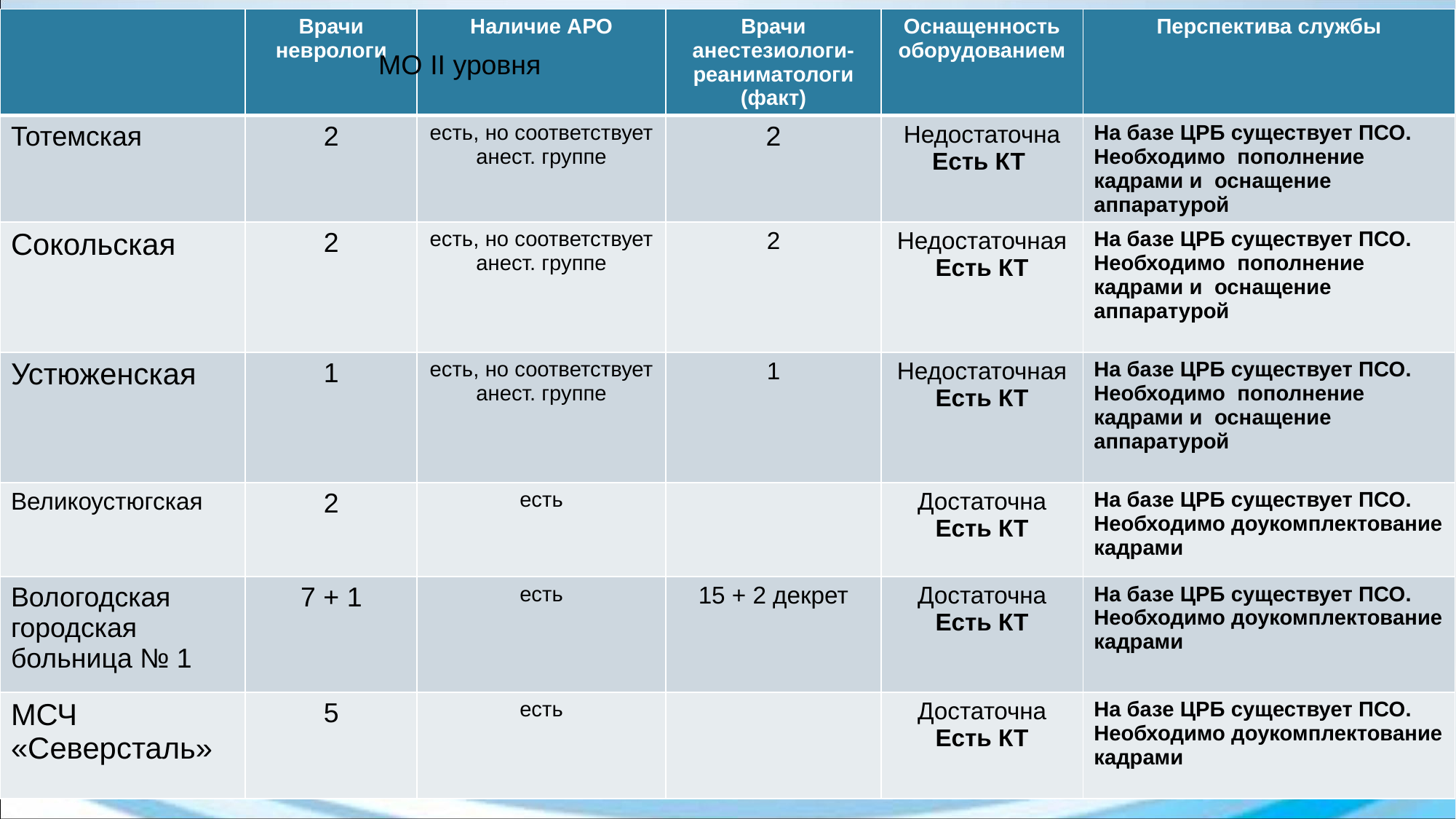

|  | Врачи неврологи | Наличие АРО | Врачи анестезиологи-реаниматологи (факт) | Оснащенность оборудованием | Перспектива службы |
| --- | --- | --- | --- | --- | --- |
| Тотемская | 2 | есть, но соответствует анест. группе | 2 | Недостаточна Есть КТ | На базе ЦРБ существует ПСО. Необходимо пополнение кадрами и оснащение аппаратурой |
| Сокольская | 2 | есть, но соответствует анест. группе | 2 | Недостаточная Есть КТ | На базе ЦРБ существует ПСО. Необходимо пополнение кадрами и оснащение аппаратурой |
| Устюженская | 1 | есть, но соответствует анест. группе | 1 | Недостаточная Есть КТ | На базе ЦРБ существует ПСО. Необходимо пополнение кадрами и оснащение аппаратурой |
| Великоустюгская | 2 | есть |  | Достаточна Есть КТ | На базе ЦРБ существует ПСО. Необходимо доукомплектование кадрами |
| Вологодская городская больница № 1 | 7 + 1 | есть | 15 + 2 декрет | Достаточна Есть КТ | На базе ЦРБ существует ПСО. Необходимо доукомплектование кадрами |
| МСЧ «Северсталь» | 5 | есть |  | Достаточна Есть КТ | На базе ЦРБ существует ПСО. Необходимо доукомплектование кадрами |
МО II уровня